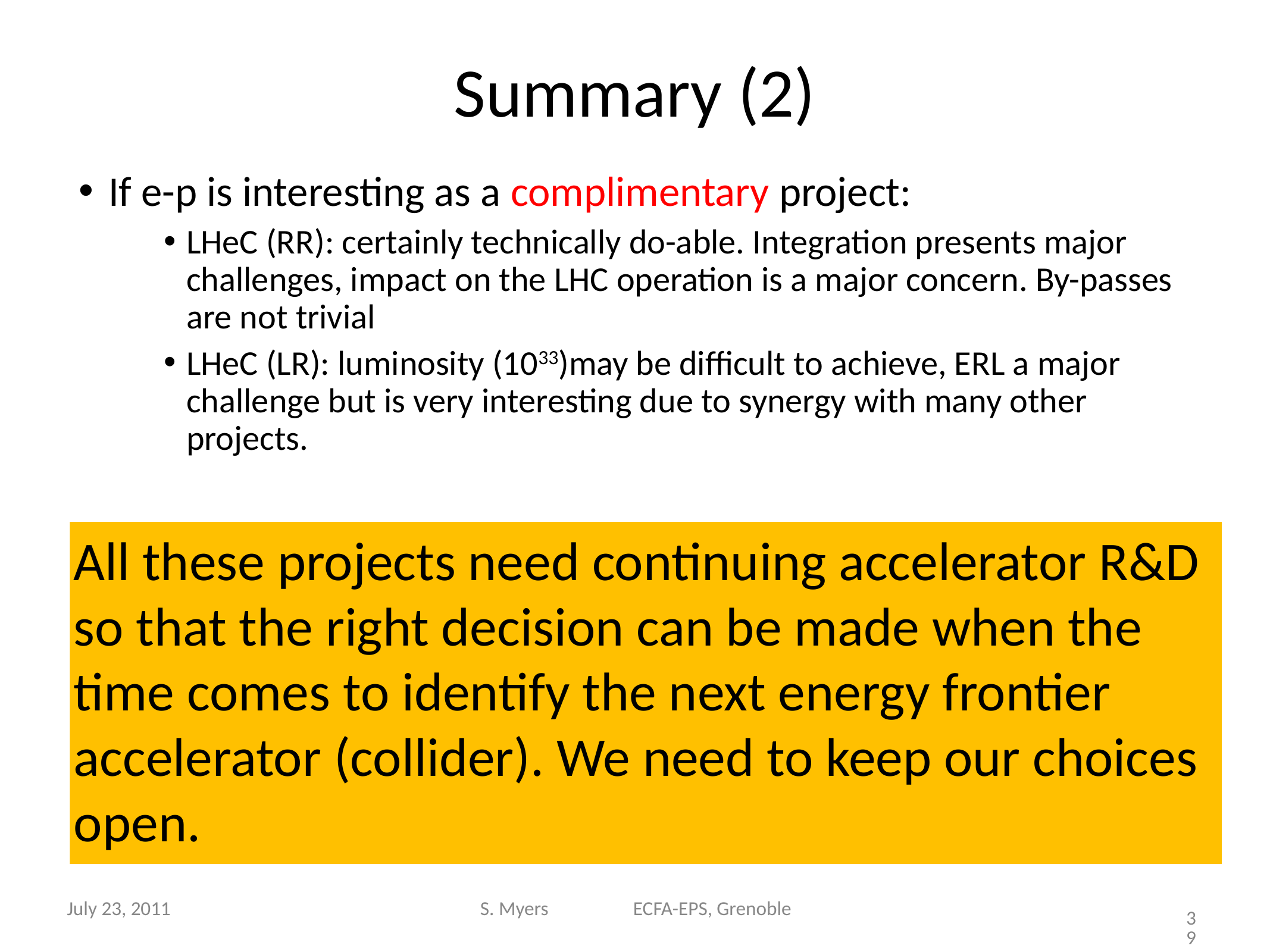

# Summary (2)
If e-p is interesting as a complimentary project:
LHeC (RR): certainly technically do-able. Integration presents major challenges, impact on the LHC operation is a major concern. By-passes are not trivial
LHeC (LR): luminosity (1033)may be difficult to achieve, ERL a major challenge but is very interesting due to synergy with many other projects.
All these projects need continuing accelerator R&D so that the right decision can be made when the time comes to identify the next energy frontier accelerator (collider). We need to keep our choices open.
July 23, 2011
S. Myers                   ECFA-EPS, Grenoble
39